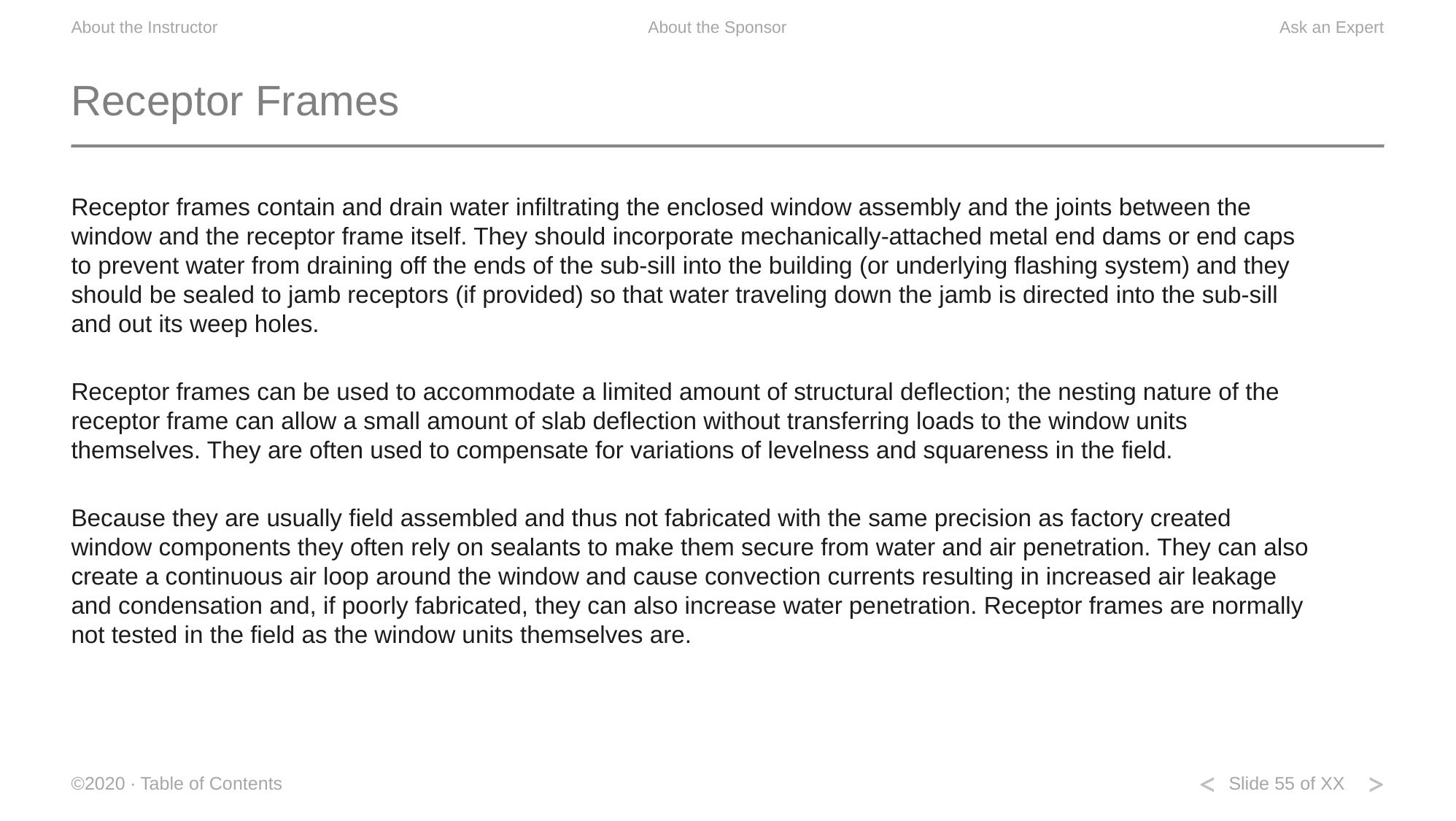

# Receptor Frames
Receptor frames contain and drain water infiltrating the enclosed window assembly and the joints between the window and the receptor frame itself. They should incorporate mechanically-attached metal end dams or end caps to prevent water from draining off the ends of the sub-sill into the building (or underlying flashing system) and they should be sealed to jamb receptors (if provided) so that water traveling down the jamb is directed into the sub-sill and out its weep holes.

Receptor frames can be used to accommodate a limited amount of structural deflection; the nesting nature of the receptor frame can allow a small amount of slab deflection without transferring loads to the window units themselves. They are often used to compensate for variations of levelness and squareness in the field.

Because they are usually field assembled and thus not fabricated with the same precision as factory created window components they often rely on sealants to make them secure from water and air penetration. They can also create a continuous air loop around the window and cause convection currents resulting in increased air leakage and condensation and, if poorly fabricated, they can also increase water penetration. Receptor frames are normally not tested in the field as the window units themselves are.